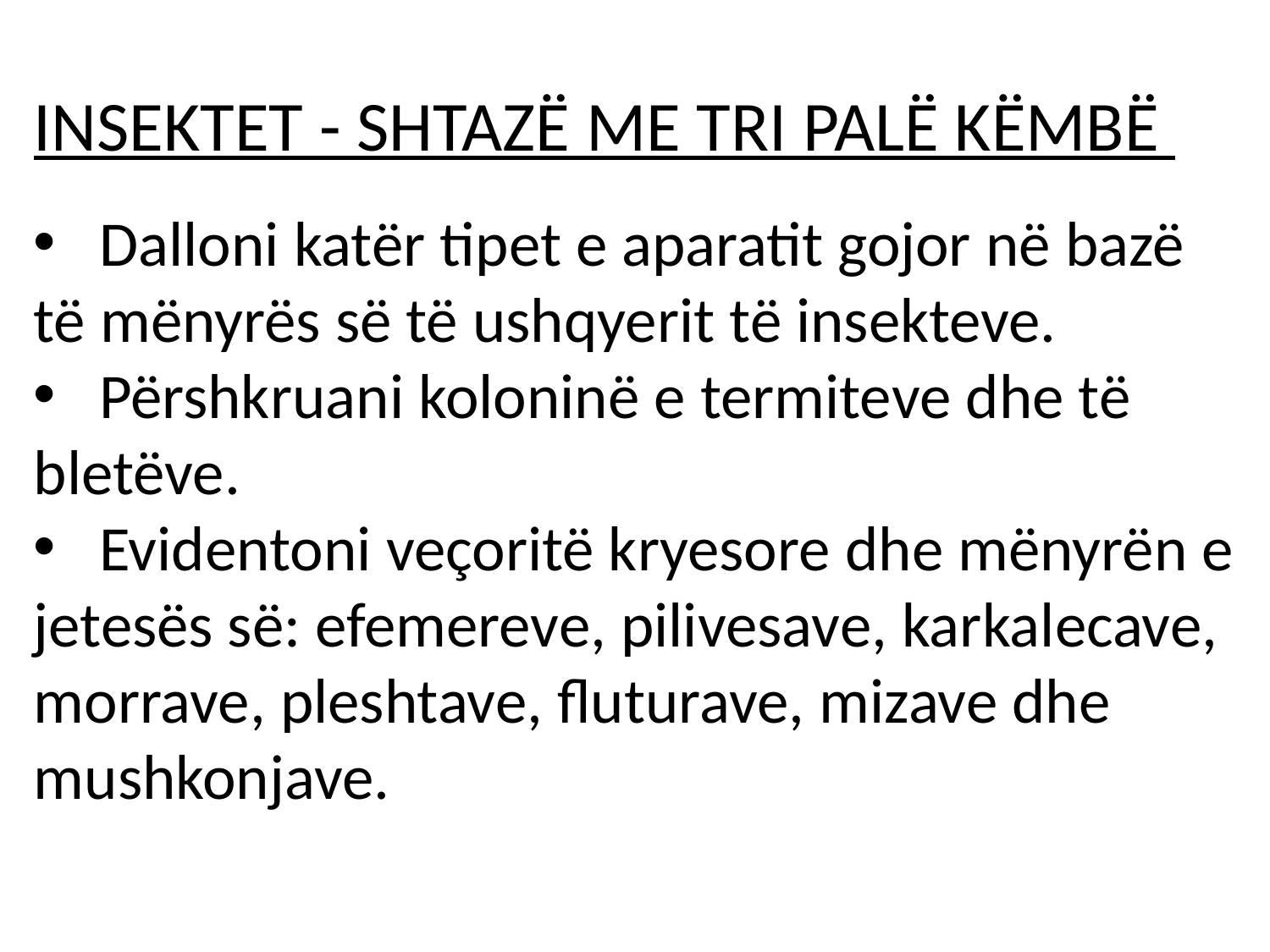

INSEKTET - SHTAZË ME TRI PALË KËMBË

   Dalloni katër tipet e aparatit gojor në bazë të mënyrës së të ushqyerit të insekteve.
   Përshkruani koloninë e termiteve dhe të bletëve.
   Evidentoni veçoritë kryesore dhe mënyrën e jetesës së: efemereve, pilivesave, karkalecave, morrave, pleshtave, fluturave, mizave dhe mushkonjave.